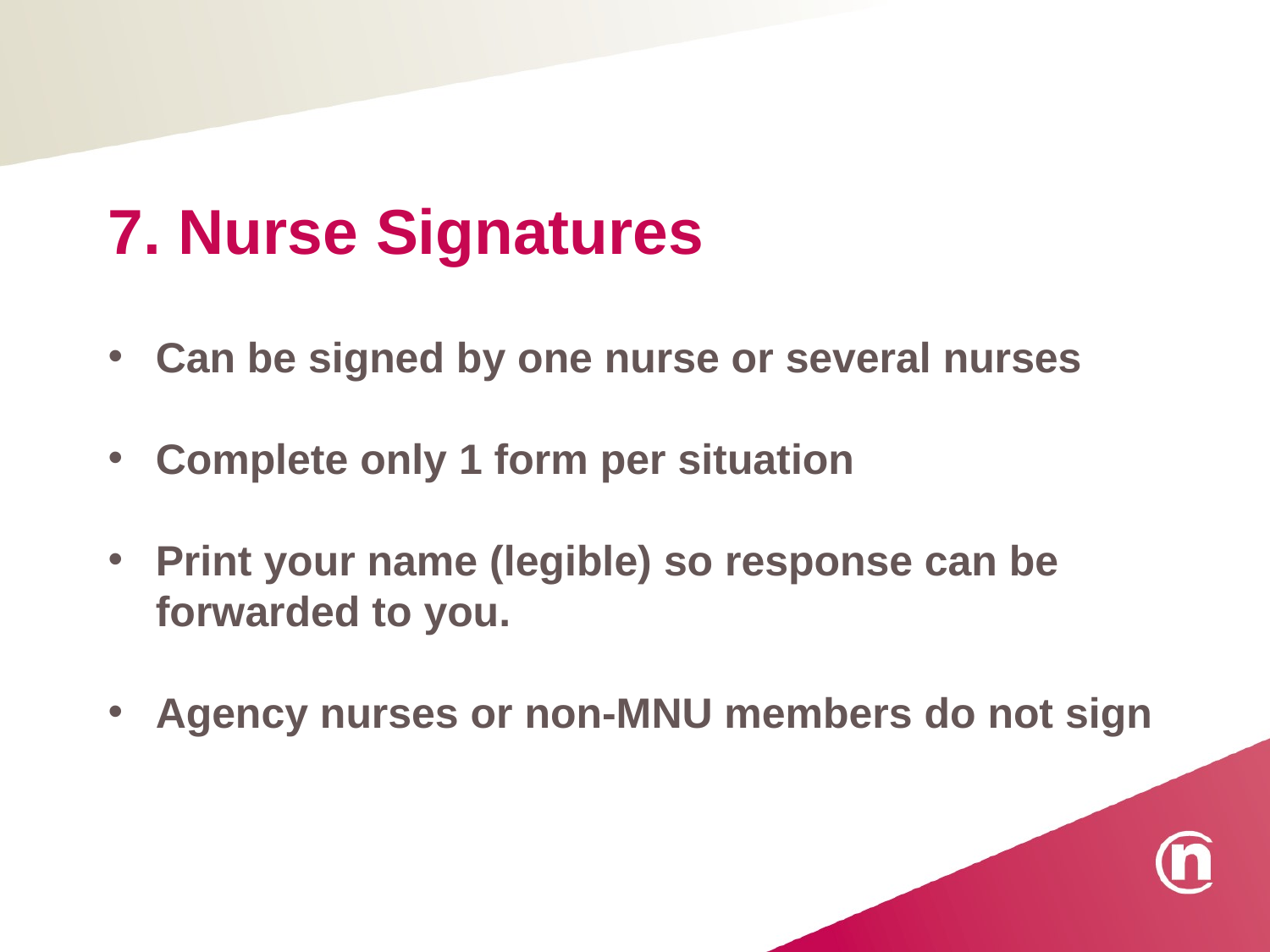

# 7. Nurse Signatures

Can be signed by one nurse or several nurses

Complete only 1 form per situation

Print your name (legible) so response can be forwarded to you.

Agency nurses or non-MNU members do not sign